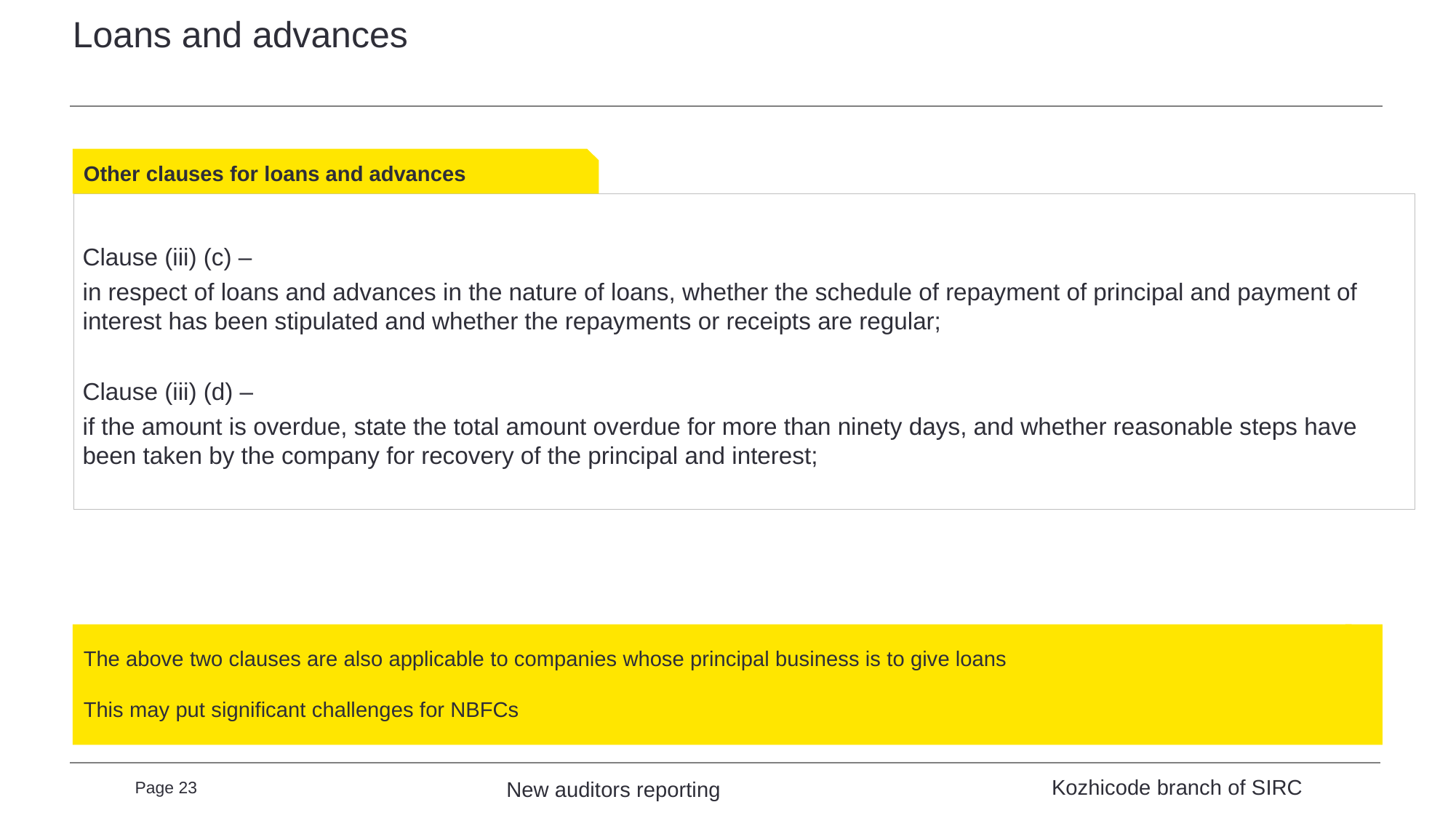

# Loans and advances
Other clauses for loans and advances

Clause (iii) (c) –
in respect of loans and advances in the nature of loans, whether the schedule of repayment of principal and payment of interest has been stipulated and whether the repayments or receipts are regular;

Clause (iii) (d) –
if the amount is overdue, state the total amount overdue for more than ninety days, and whether reasonable steps have been taken by the company for recovery of the principal and interest;

The above two clauses are also applicable to companies whose principal business is to give loans

This may put significant challenges for NBFCs